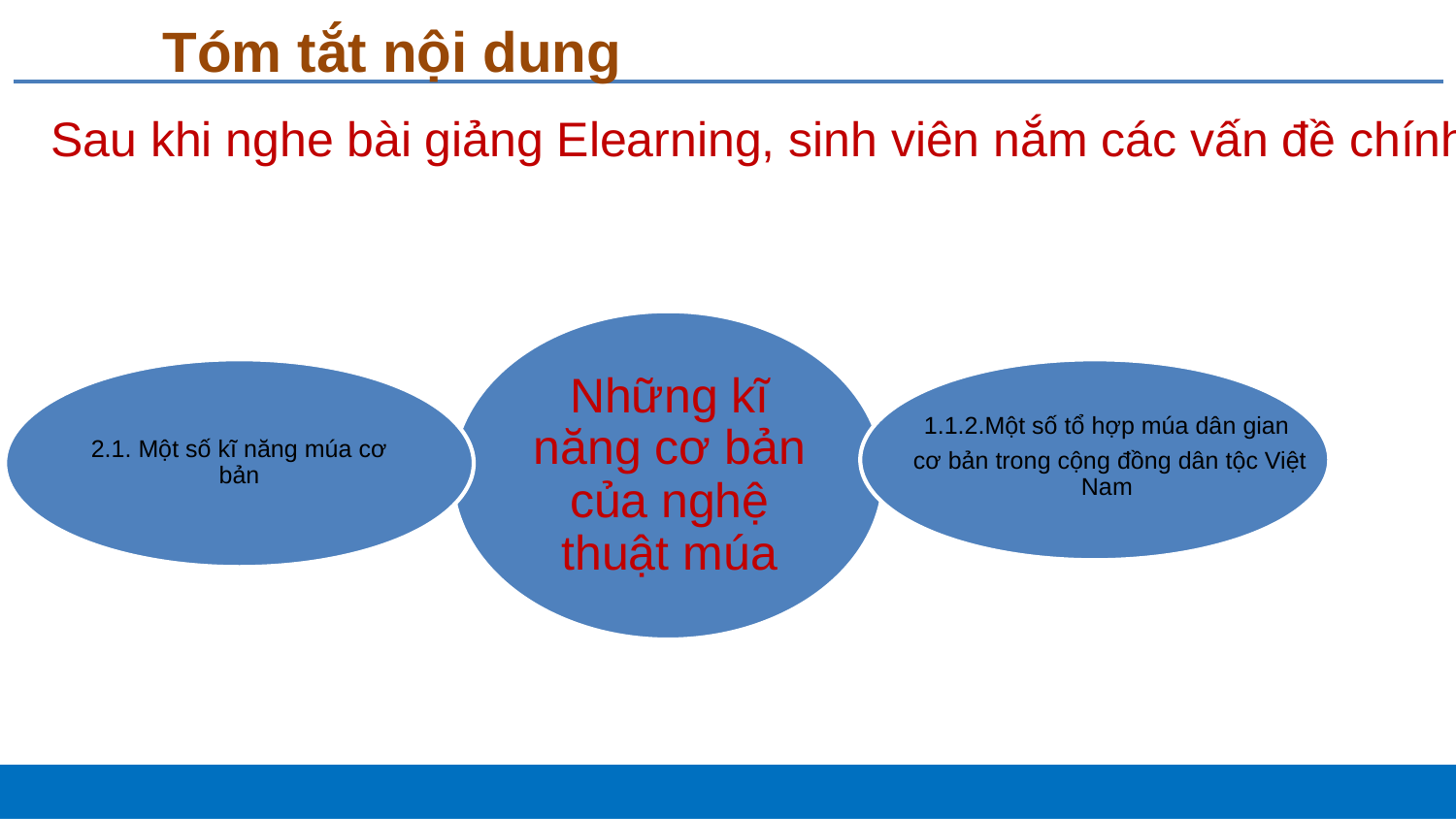

# Tóm tắt nội dung
Sau khi nghe bài giảng Elearning, sinh viên nắm các vấn đề chính:

Những kĩ năng cơ bản của nghệ thuật múa

2.1. Một số kĩ năng múa cơ bản

1.1.2.Một số tổ hợp múa dân gian
cơ bản trong cộng đồng dân tộc Việt Nam